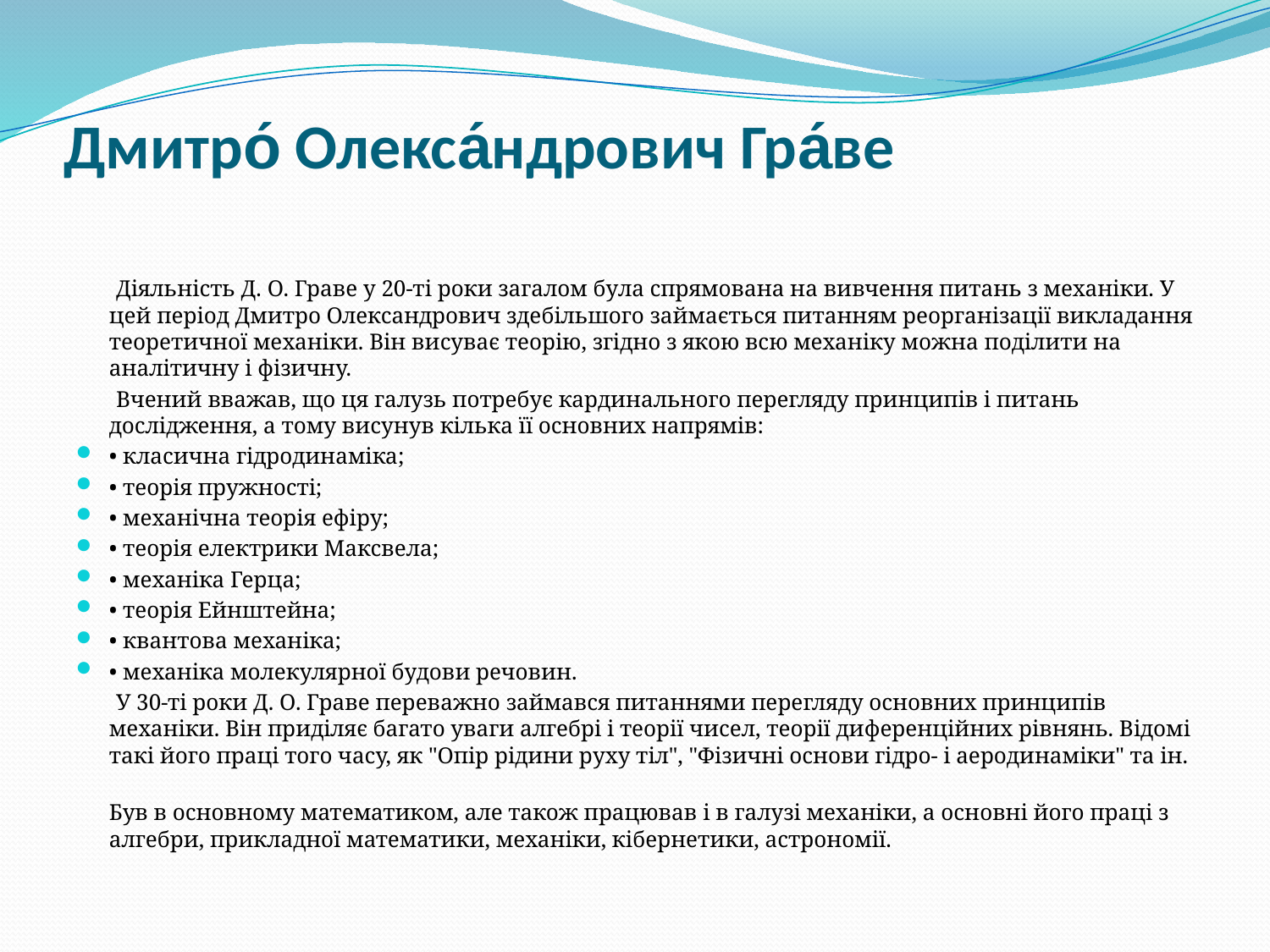

# Дмитро́ Олекса́ндрович Гра́ве
       Діяльність Д. О. Граве у 20-ті роки загалом була спрямована на вивчення питань з механіки. У цей період Дмитро Олександрович здебільшого займається питанням реорганізації викладання теоретичної механіки. Він висуває теорію, згідно з якою всю механіку можна поділити на аналітичну і фізичну.
       Вчений вважав, що ця галузь потребує кардинального перегляду принципів і питань дослідження, а тому висунув кілька її основних напрямів:
• класична гідродинаміка;
• теорія пружності;
• механічна теорія ефіру;
• теорія електрики Максвела;
• механіка Герца;
• теорія Ейнштейна;
• квантова механіка;
• механіка молекулярної будови речовин.
       У 30-ті роки Д. О. Граве переважно займався питаннями перегляду основних принципів механіки. Він приділяє багато уваги алгебрі і теорії чисел, теорії диференційних рівнянь. Відомі такі його праці того часу, як "Опір рідини руху тіл", "Фізичні основи гідро- і аеродинаміки" та ін.
Був в основному математиком, але також працював і в галузі механіки, а основні його праці з алгебри, прикладної математики, механіки, кібернетики, астрономії.